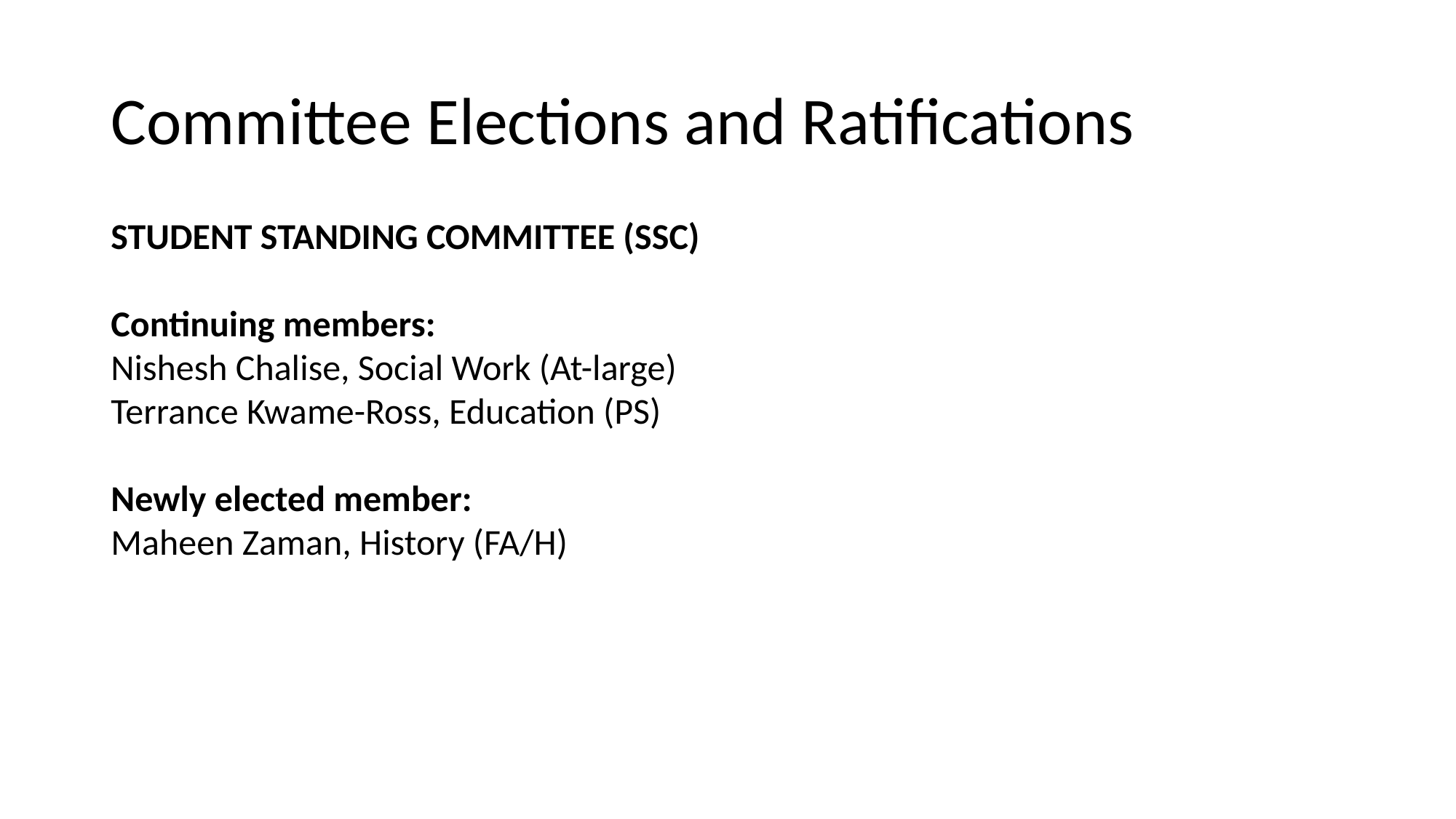

# Committee Elections and Ratifications
STUDENT STANDING COMMITTEE (SSC)

Continuing members:
Nishesh Chalise, Social Work (At-large)
Terrance Kwame-Ross, Education (PS)

Newly elected member:
Maheen Zaman, History (FA/H)